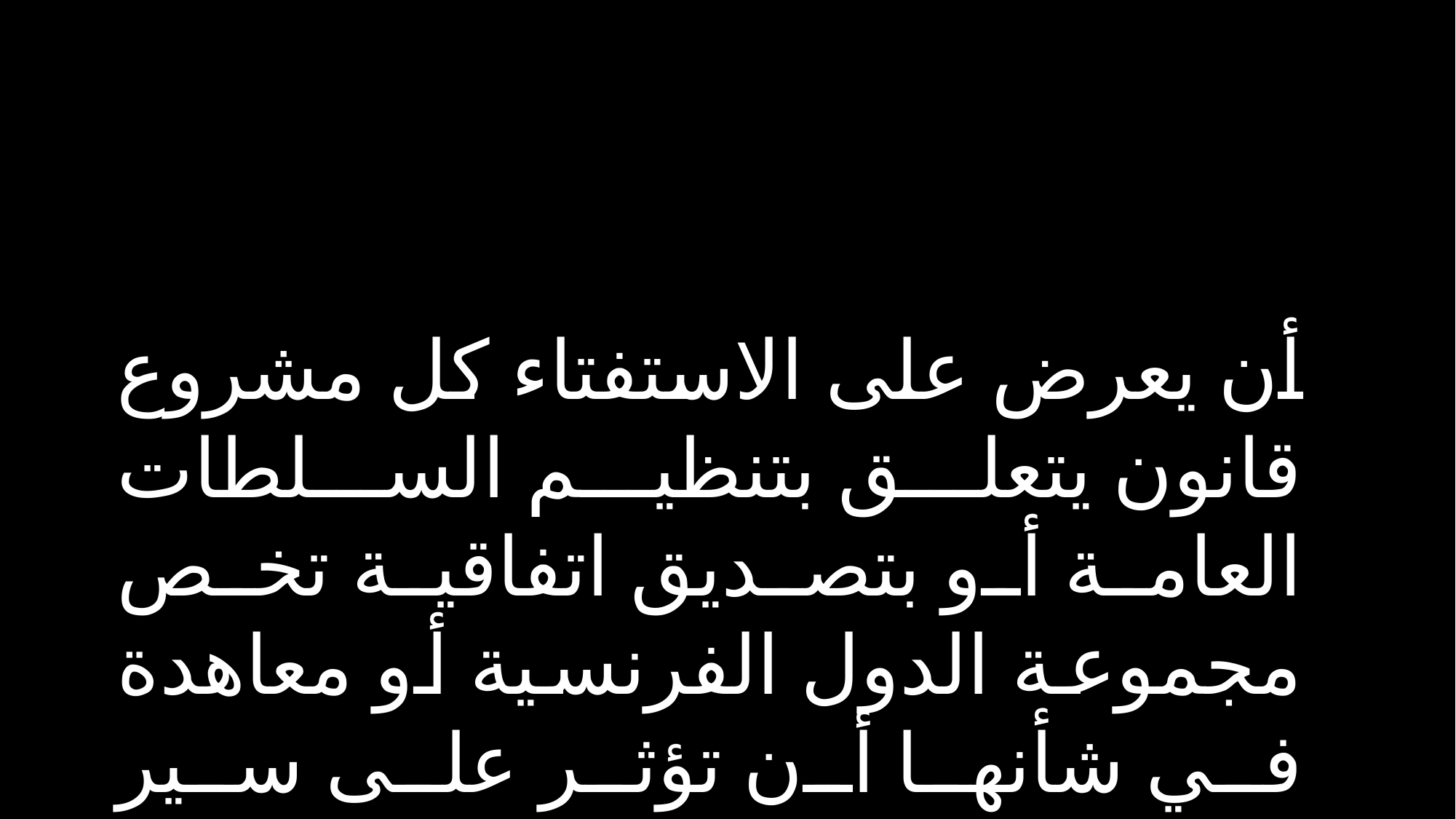

أن يعرض على الاستفتاء كل مشروع قانون يتعلق بتنظيم السلطات العامة أو بتصديق اتفاقية تخص مجموعة الدول الفرنسية أو معاهدة في شأنها أن تؤثر على سير المؤسسات .